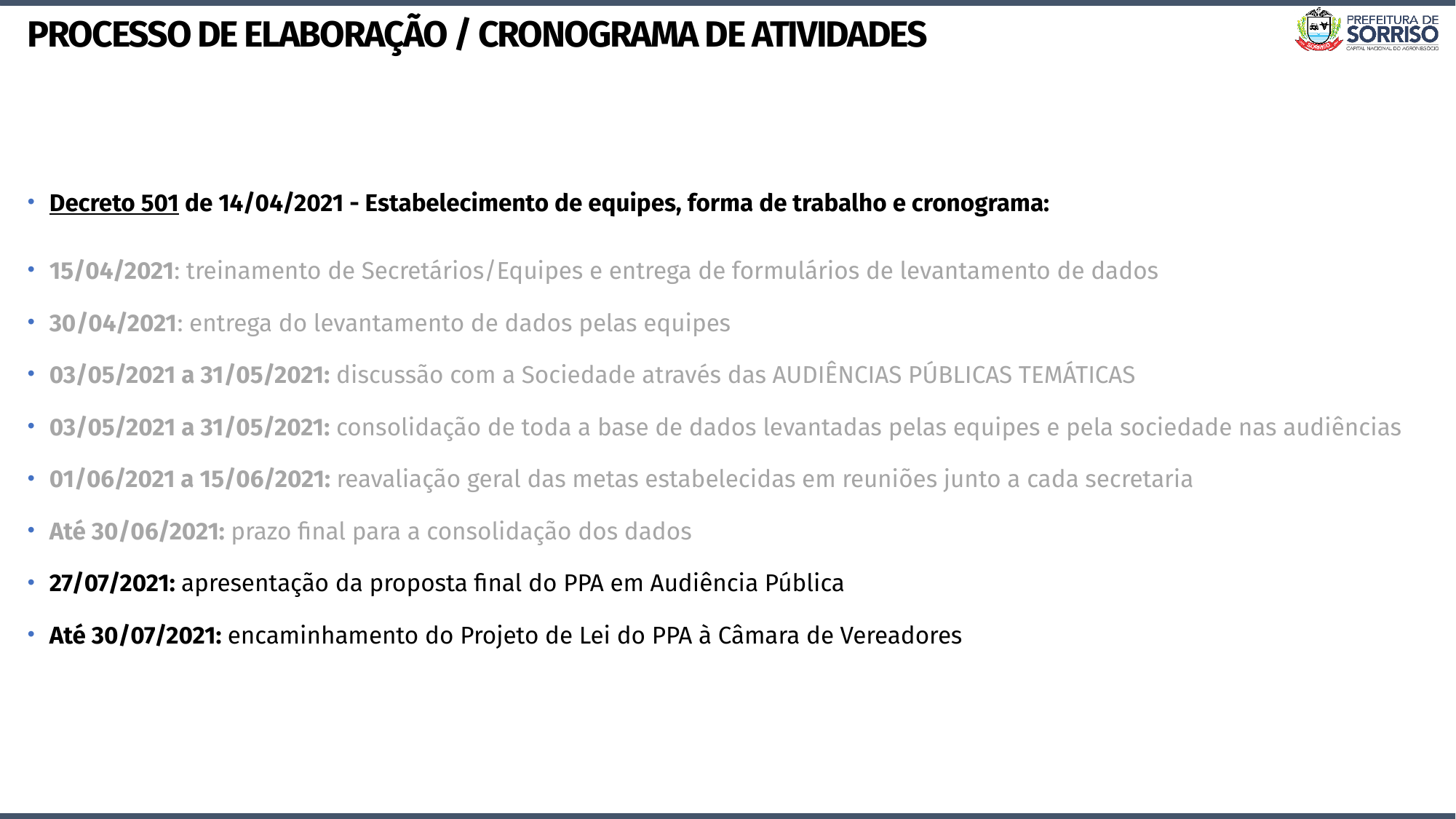

# PROCESSO DE ELABORAÇÃO / CRONOGRAMA DE ATIVIDADES
Decreto 501 de 14/04/2021 - Estabelecimento de equipes, forma de trabalho e cronograma:

15/04/2021: treinamento de Secretários/Equipes e entrega de formulários de levantamento de dados
30/04/2021: entrega do levantamento de dados pelas equipes
03/05/2021 a 31/05/2021: discussão com a Sociedade através das AUDIÊNCIAS PÚBLICAS TEMÁTICAS
03/05/2021 a 31/05/2021: consolidação de toda a base de dados levantadas pelas equipes e pela sociedade nas audiências
01/06/2021 a 15/06/2021: reavaliação geral das metas estabelecidas em reuniões junto a cada secretaria
Até 30/06/2021: prazo final para a consolidação dos dados
27/07/2021: apresentação da proposta final do PPA em Audiência Pública
Até 30/07/2021: encaminhamento do Projeto de Lei do PPA à Câmara de Vereadores